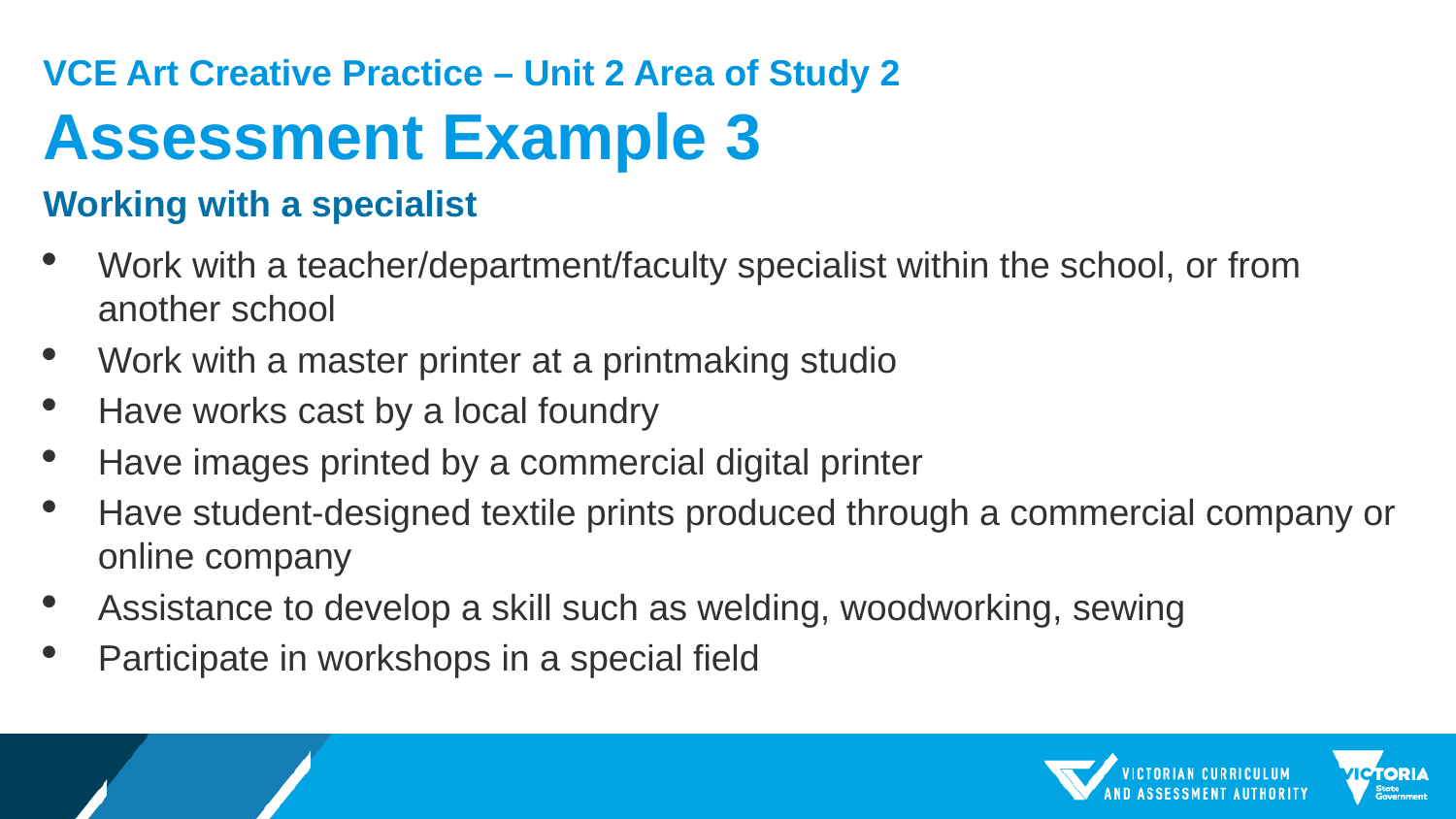

VCE Art Creative Practice – Unit 2 Area of Study 2
# Assessment Example 3
Working with a specialist
Work with a teacher/department/faculty specialist within the school, or from another school
Work with a master printer at a printmaking studio
Have works cast by a local foundry
Have images printed by a commercial digital printer
Have student-designed textile prints produced through a commercial company or online company
Assistance to develop a skill such as welding, woodworking, sewing
Participate in workshops in a special field